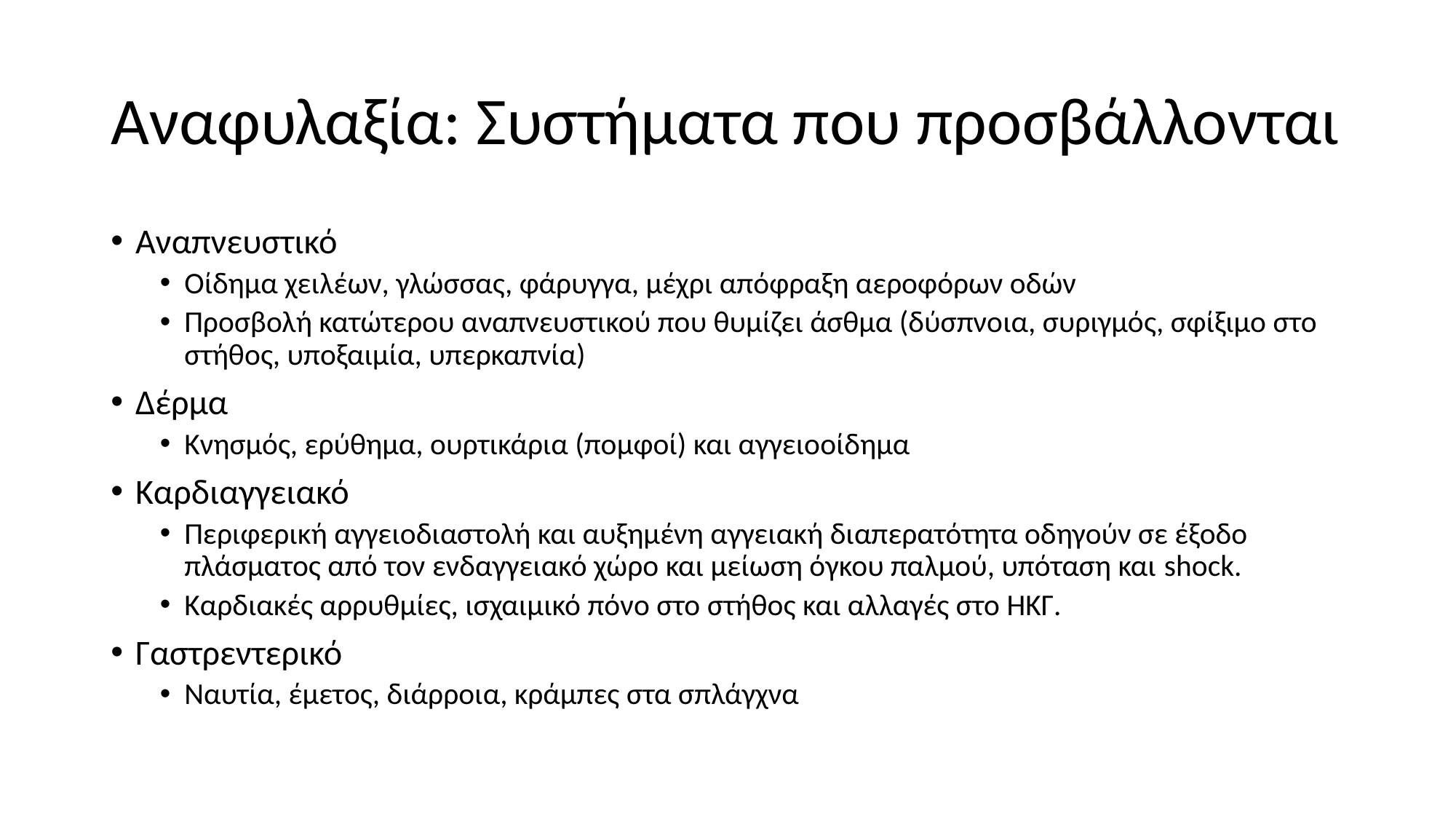

# Αναφυλαξία: Συστήματα που προσβάλλονται
Αναπνευστικό
Οίδημα χειλέων, γλώσσας, φάρυγγα, μέχρι απόφραξη αεροφόρων οδών
Προσβολή κατώτερου αναπνευστικού που θυμίζει άσθμα (δύσπνοια, συριγμός, σφίξιμο στο στήθος, υποξαιμία, υπερκαπνία)
Δέρμα
Κνησμός, ερύθημα, ουρτικάρια (πομφοί) και αγγειοοίδημα
Καρδιαγγειακό
Περιφερική αγγειοδιαστολή και αυξημένη αγγειακή διαπερατότητα οδηγούν σε έξοδο πλάσματος από τον ενδαγγειακό χώρο και μείωση όγκου παλμού, υπόταση και shock.
Καρδιακές αρρυθμίες, ισχαιμικό πόνο στο στήθος και αλλαγές στο ΗΚΓ.
Γαστρεντερικό
Ναυτία, έμετος, διάρροια, κράμπες στα σπλάγχνα